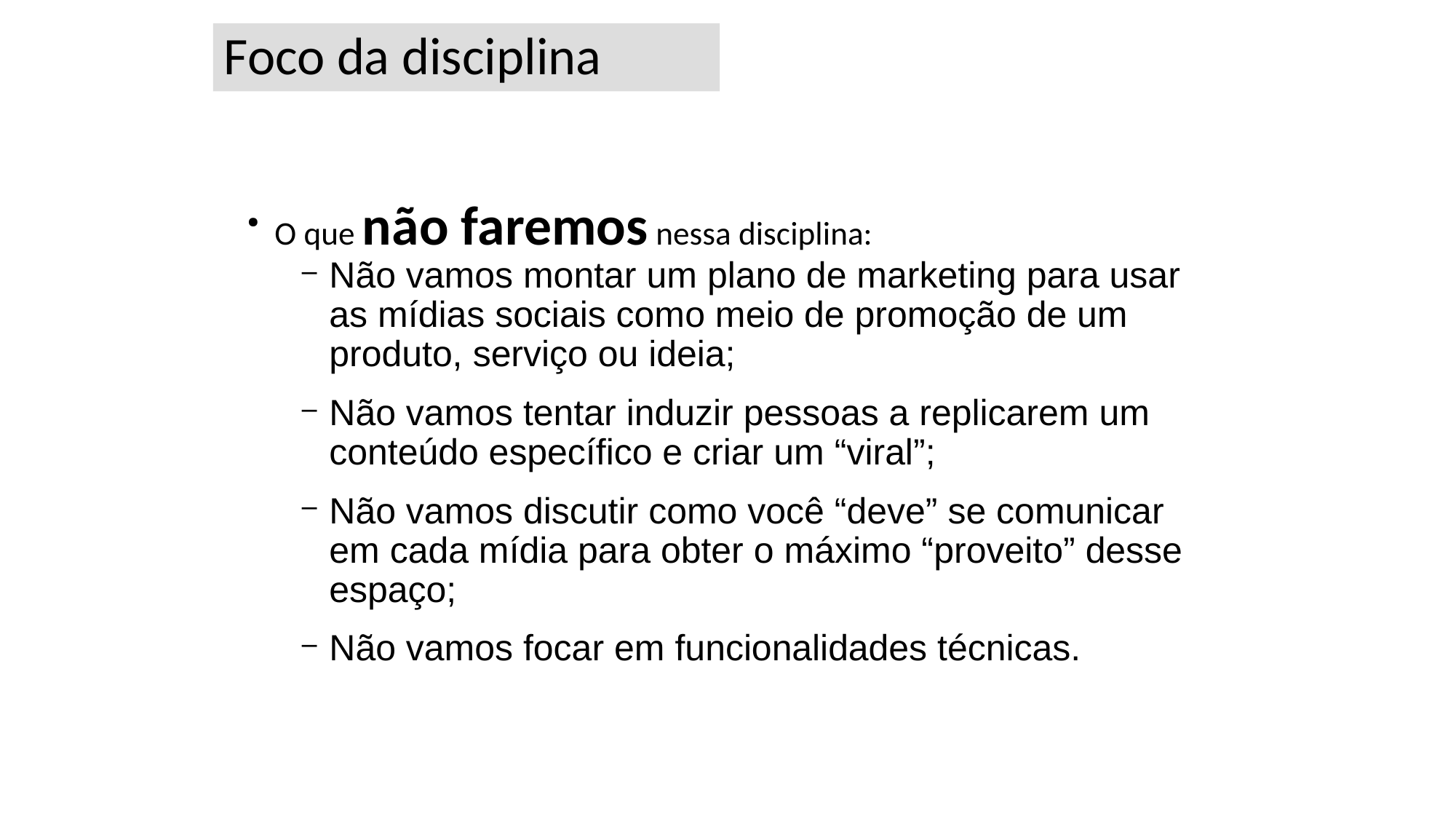

Foco da disciplina
O que não faremos nessa disciplina:
Não vamos montar um plano de marketing para usar as mídias sociais como meio de promoção de um produto, serviço ou ideia;
Não vamos tentar induzir pessoas a replicarem um conteúdo específico e criar um “viral”;
Não vamos discutir como você “deve” se comunicar em cada mídia para obter o máximo “proveito” desse espaço;
Não vamos focar em funcionalidades técnicas.